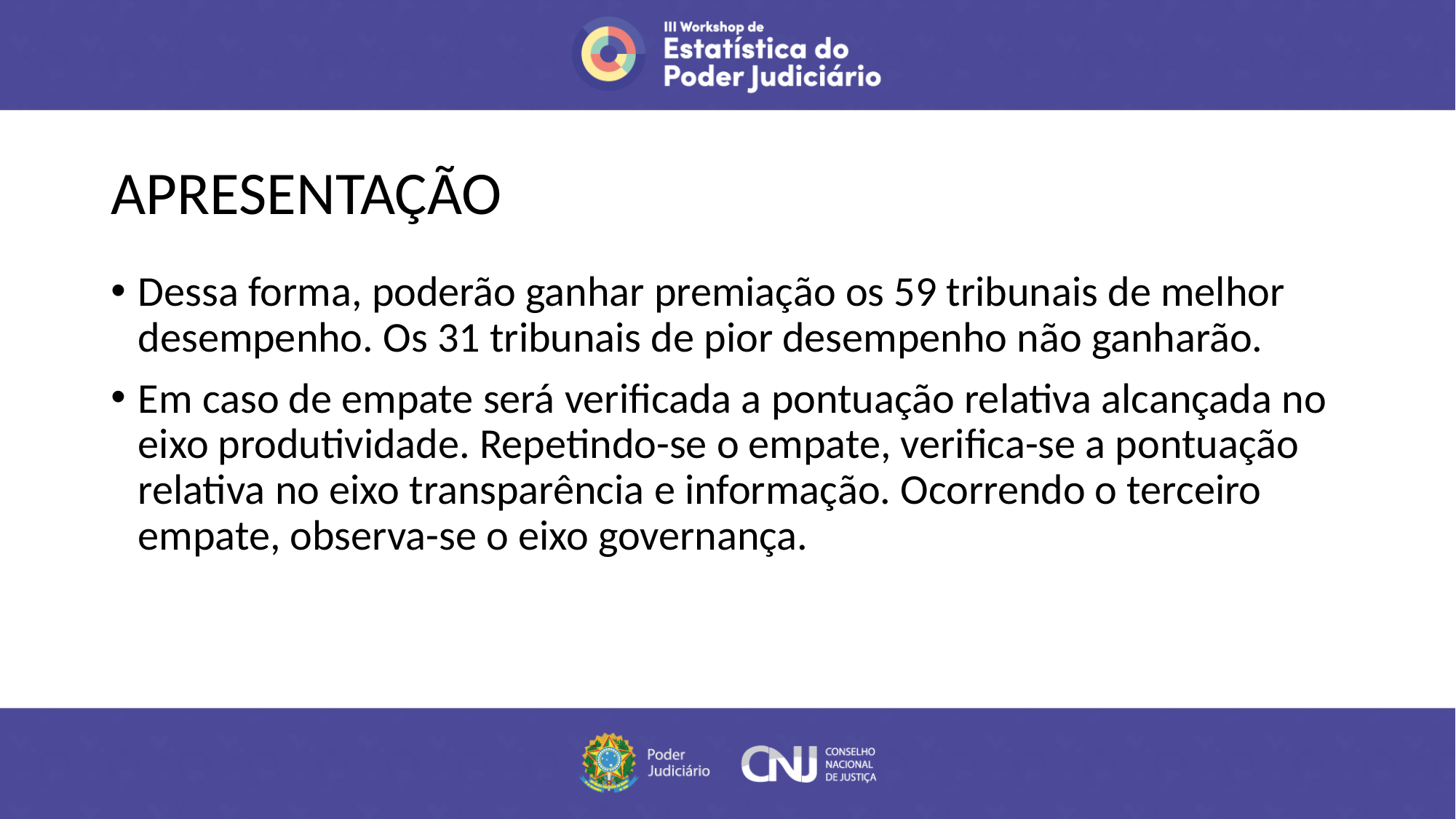

# APRESENTAÇÃO
Dessa forma, poderão ganhar premiação os 59 tribunais de melhor desempenho. Os 31 tribunais de pior desempenho não ganharão.
Em caso de empate será verificada a pontuação relativa alcançada no eixo produtividade. Repetindo-se o empate, verifica-se a pontuação relativa no eixo transparência e informação. Ocorrendo o terceiro empate, observa-se o eixo governança.